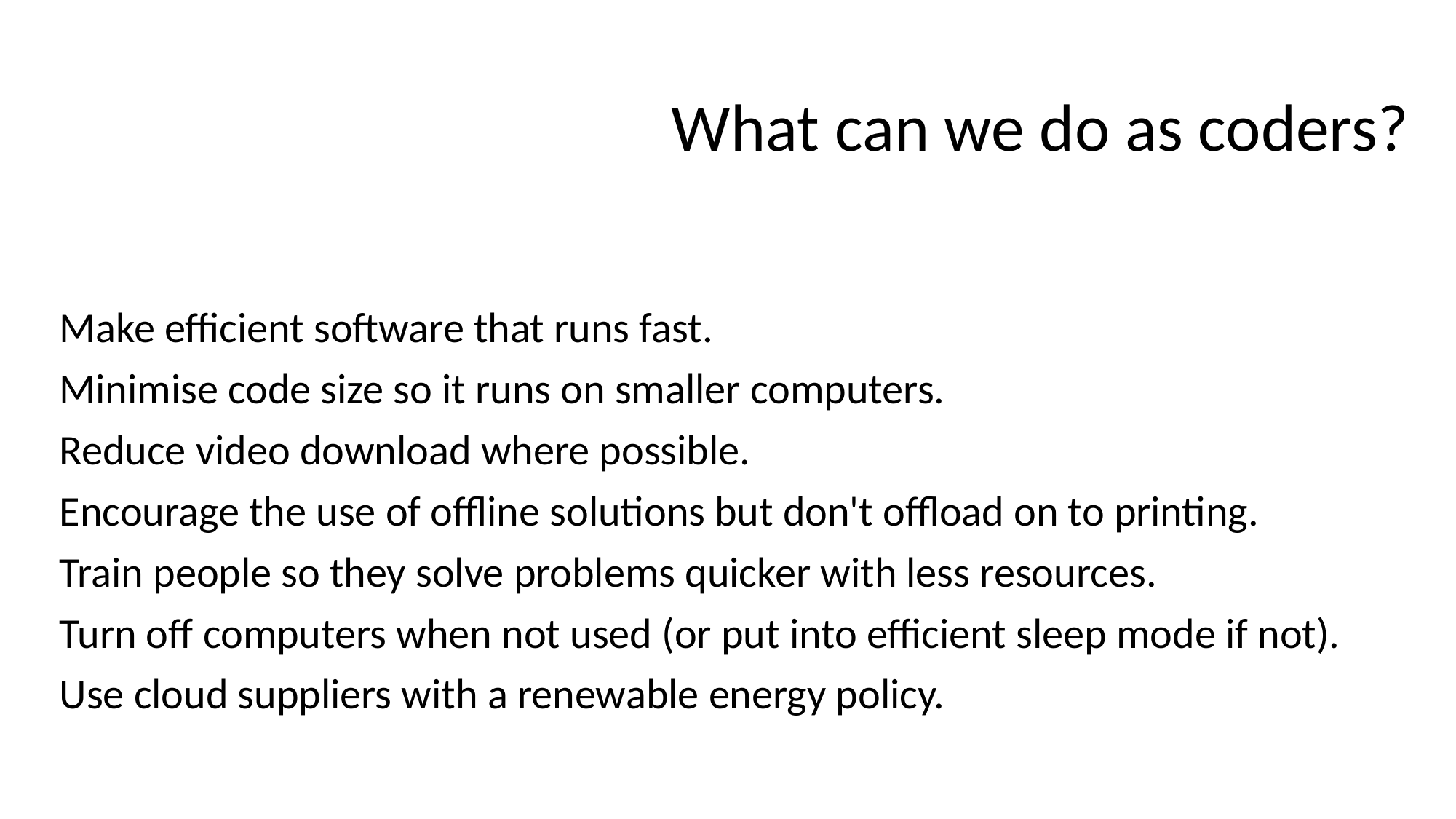

# What can we do as coders?
Make efficient software that runs fast.
Minimise code size so it runs on smaller computers.
Reduce video download where possible.
Encourage the use of offline solutions but don't offload on to printing.
Train people so they solve problems quicker with less resources.
Turn off computers when not used (or put into efficient sleep mode if not).
Use cloud suppliers with a renewable energy policy.